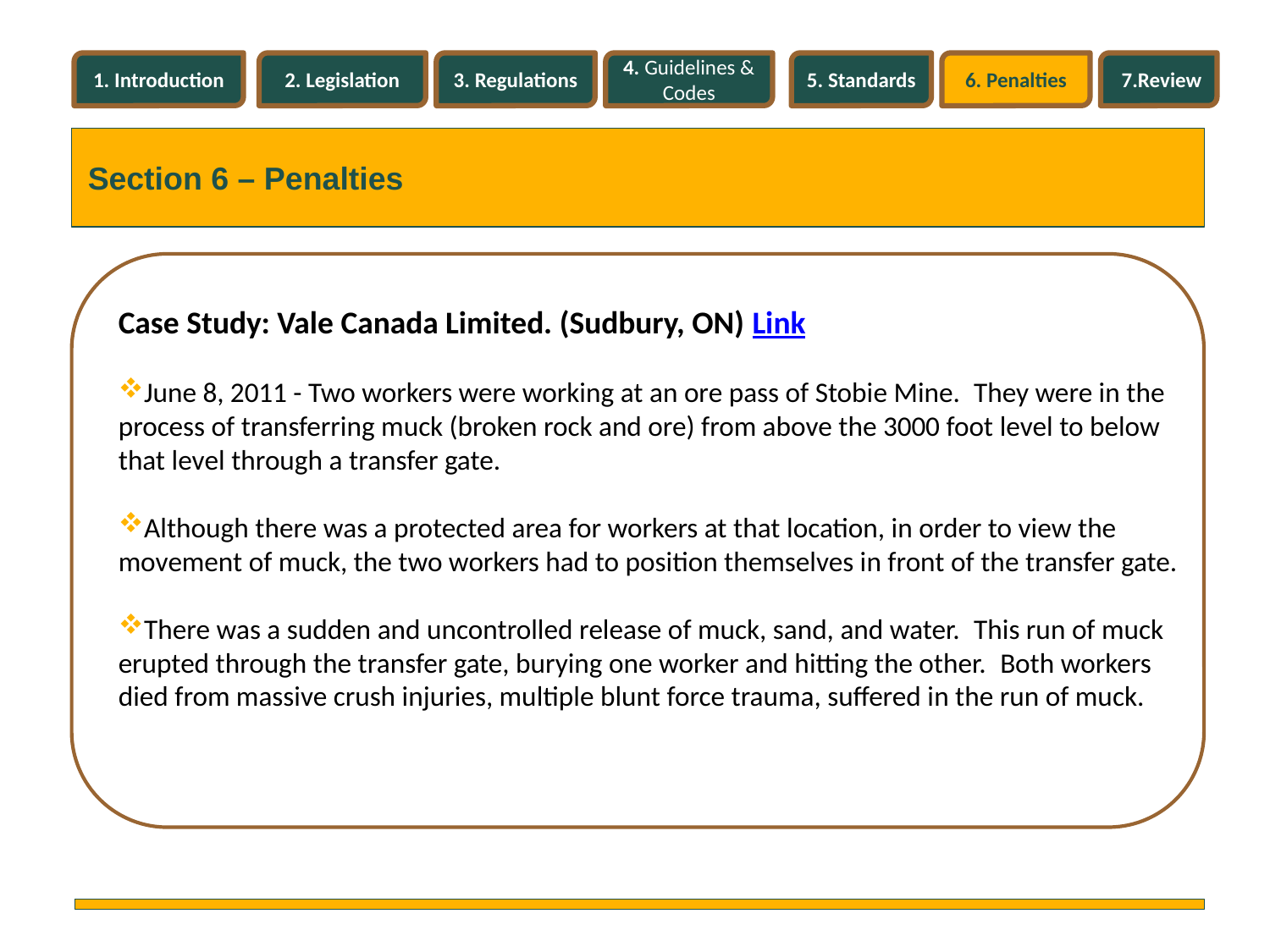

1. Introduction
2. Legislation
3. Regulations
4. Guidelines & Codes
5. Standards
6. Penalties
7.Review

Section 6 – Penalties

Case Study: Vale Canada Limited. (Sudbury, ON) Link

June 8, 2011 - Two workers were working at an ore pass of Stobie Mine.  They were in the process of transferring muck (broken rock and ore) from above the 3000 foot level to below that level through a transfer gate.

Although there was a protected area for workers at that location, in order to view the movement of muck, the two workers had to position themselves in front of the transfer gate.

There was a sudden and uncontrolled release of muck, sand, and water.  This run of muck erupted through the transfer gate, burying one worker and hitting the other.  Both workers died from massive crush injuries, multiple blunt force trauma, suffered in the run of muck.